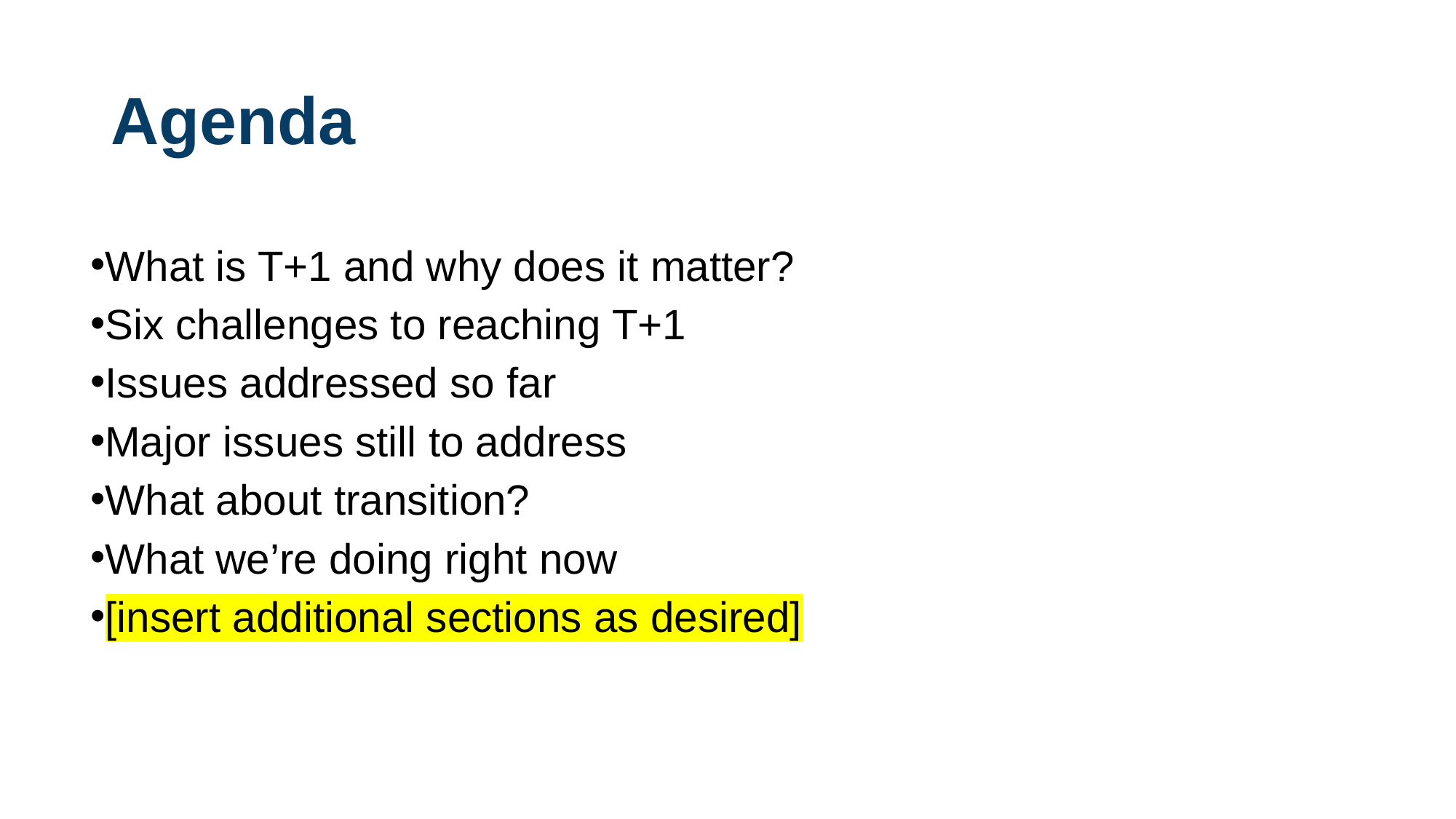

# Agenda
What is T+1 and why does it matter?
Six challenges to reaching T+1
Issues addressed so far
Major issues still to address
What about transition?
What we’re doing right now
[insert additional sections as desired]